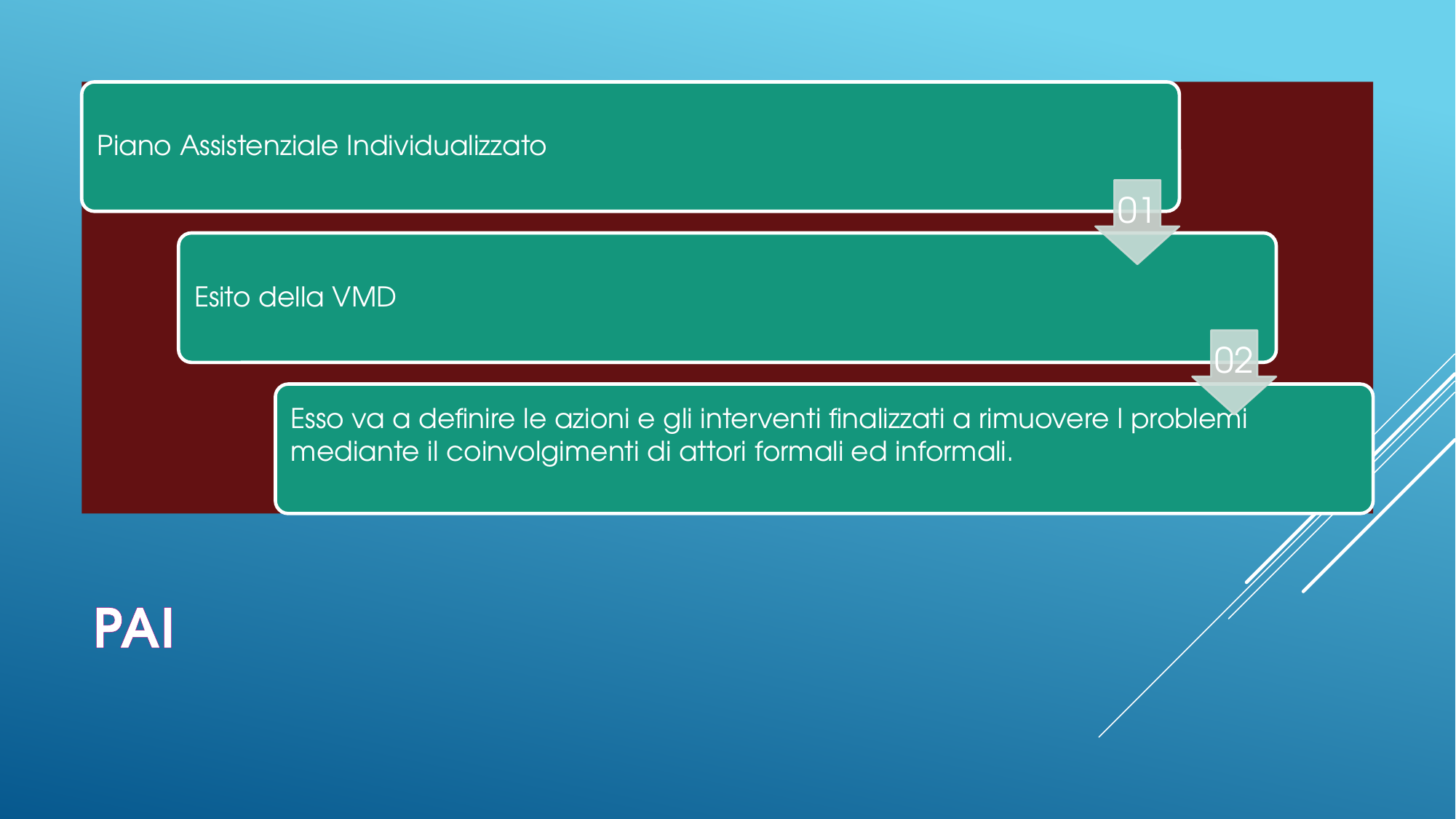

Piano Assistenziale Individualizzato
Esito della VMD
Esso va a definire le azioni e gli interventi finalizzati a rimuovere I problemi mediante il coinvolgimenti di attori formali ed informali.

01
02
# PAI